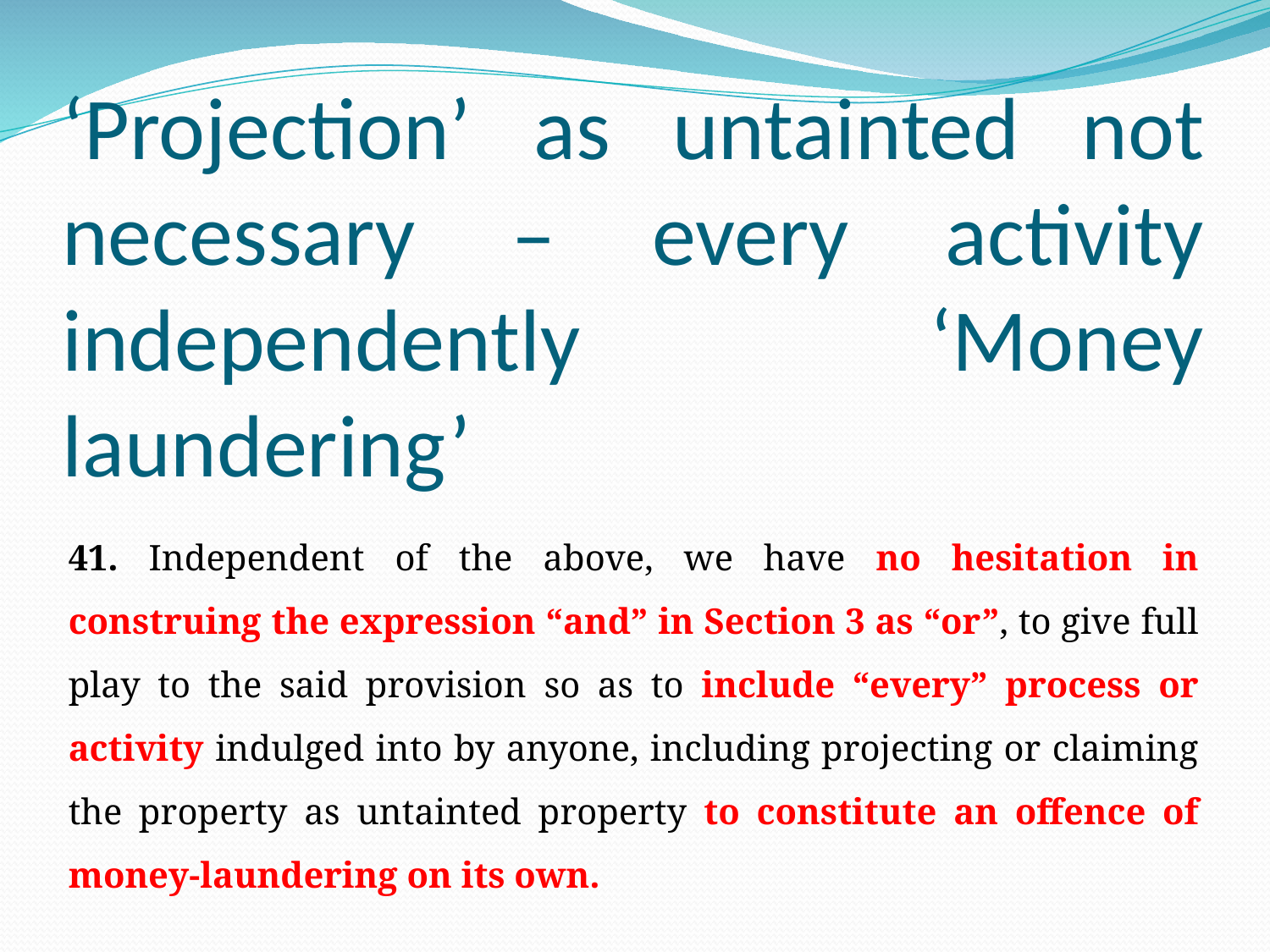

# ‘Projection’ as untainted not necessary – every activity independently ‘Money laundering’

41. Independent of the above, we have no hesitation in construing the expression “and” in Section 3 as “or”, to give full play to the said provision so as to include “every” process or activity indulged into by anyone, including projecting or claiming the property as untainted property to constitute an offence of money-laundering on its own.